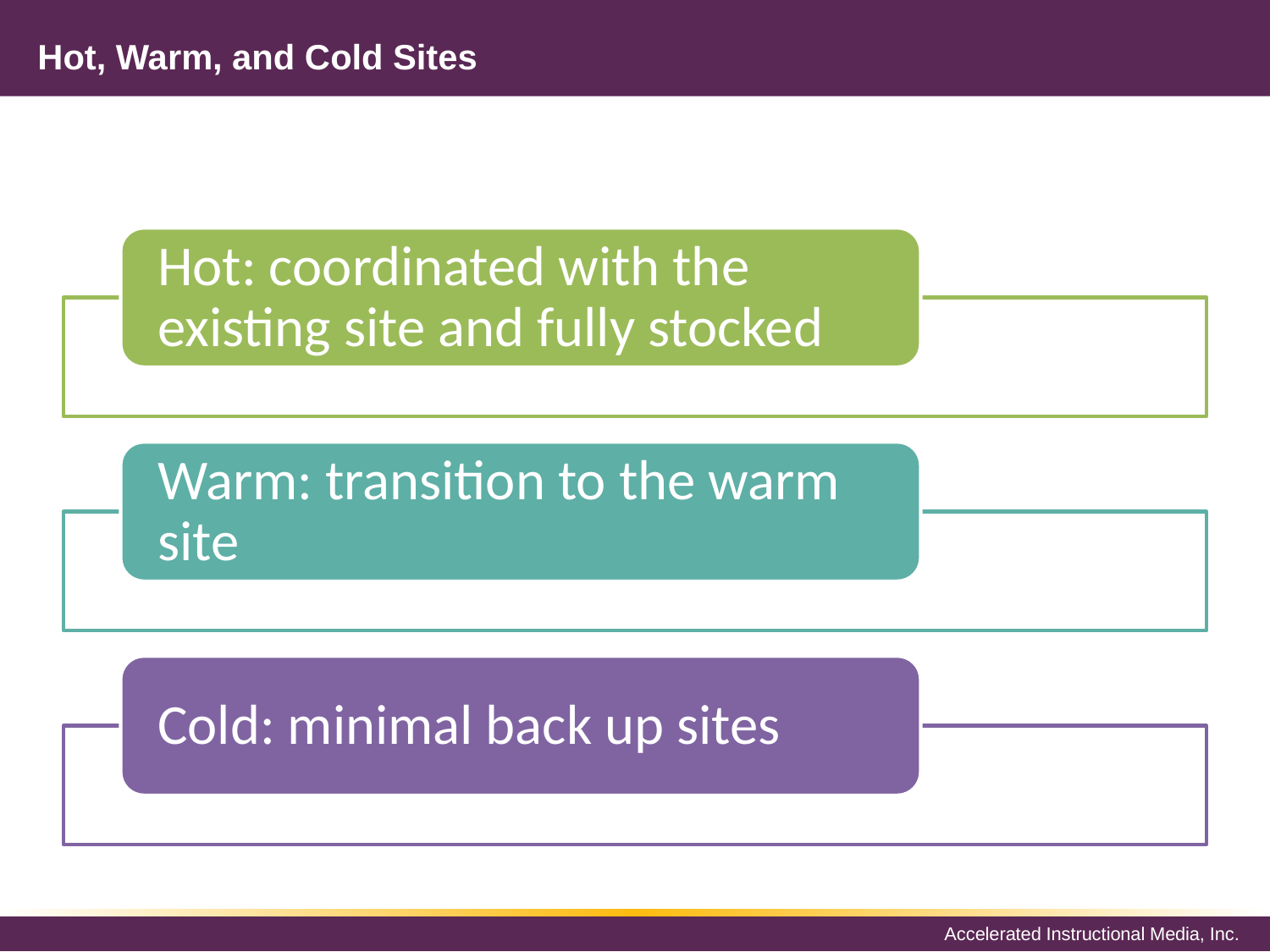

# Hot, Warm, and Cold Sites

Hot: coordinated with the existing site and fully stocked

Warm: transition to the warm site

Cold: minimal back up sites